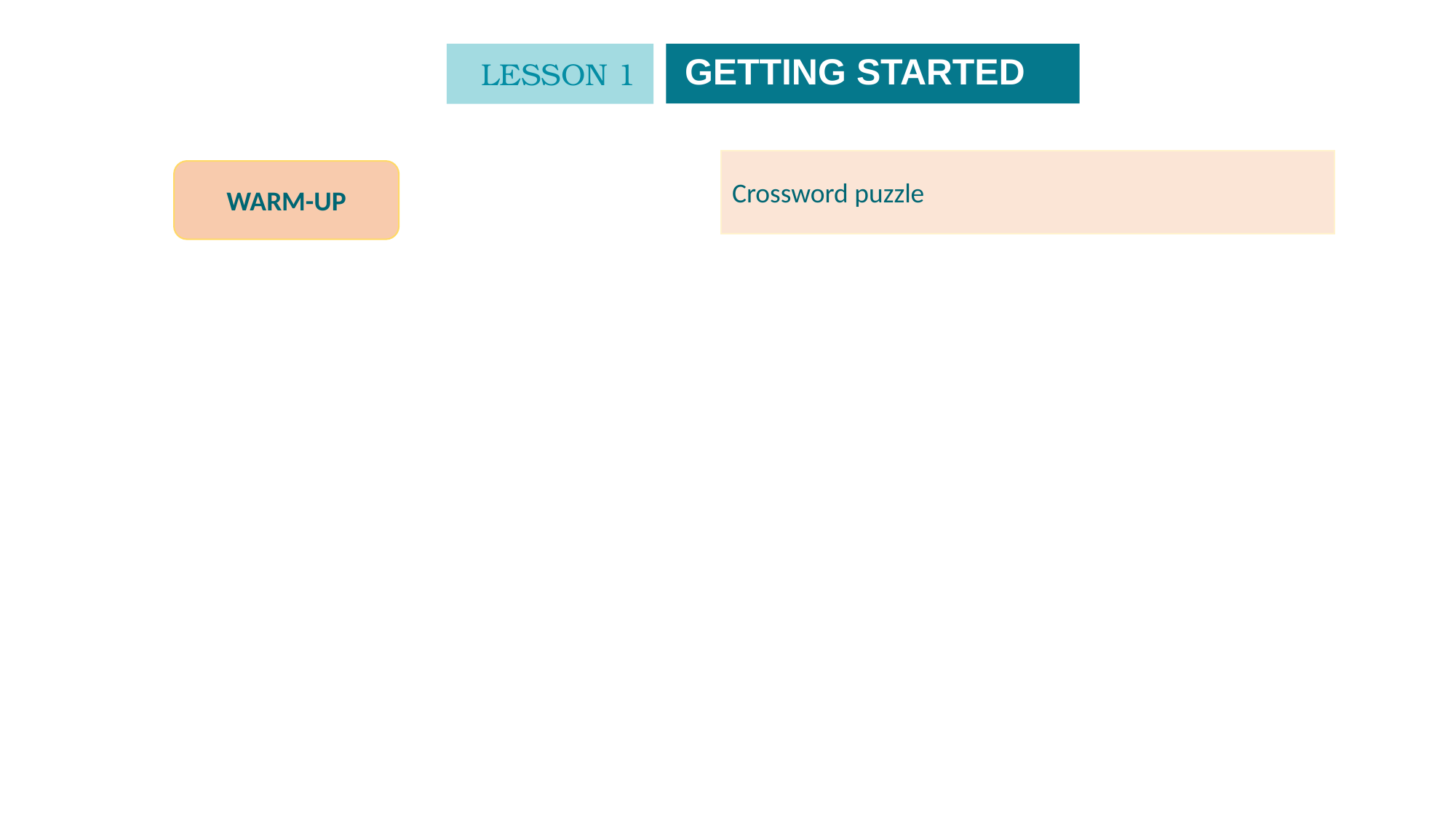

GETTING STARTED

LESSON 1
Crossword puzzle
WARM-UP